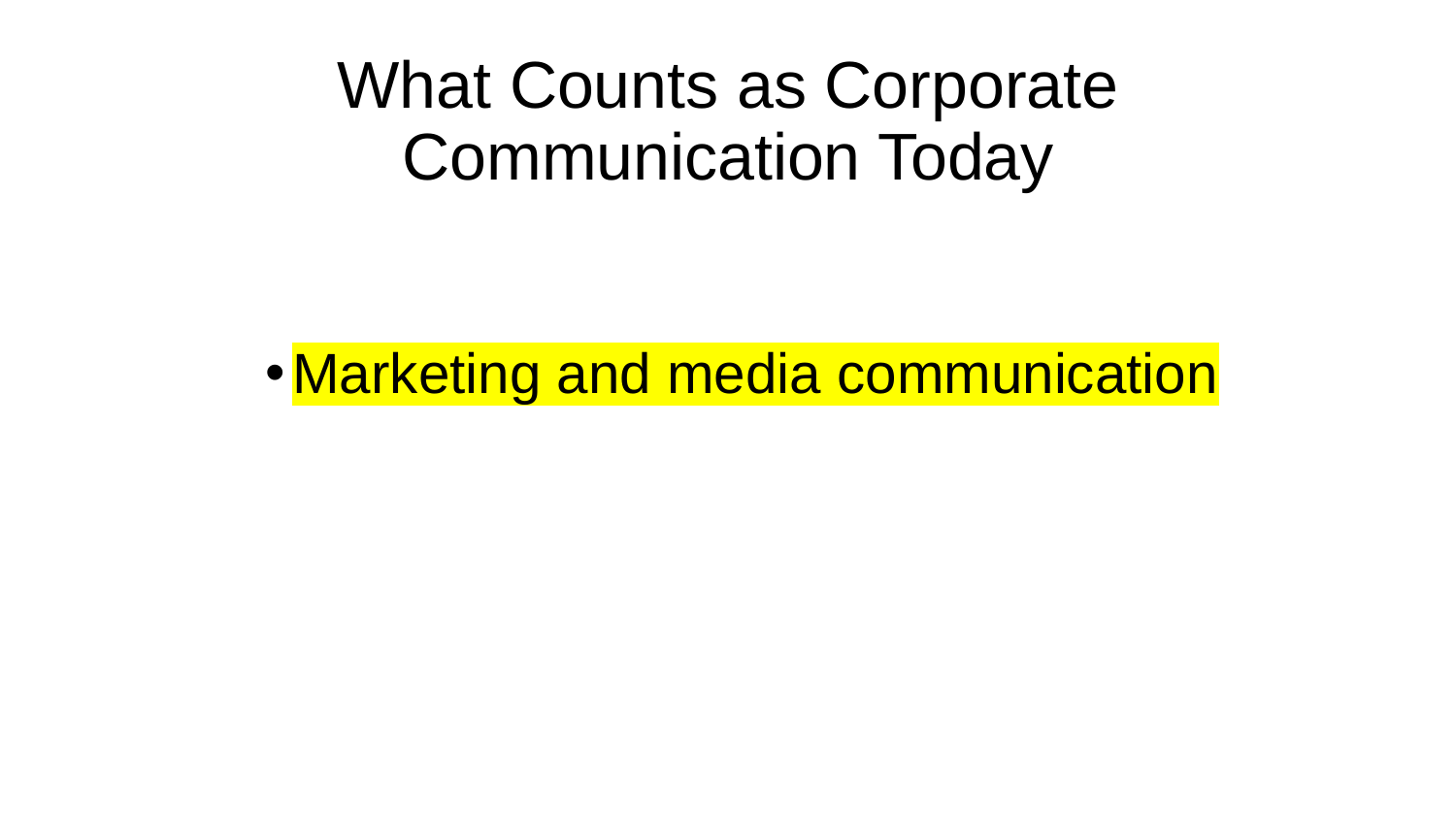

# What Counts as Corporate Communication Today
Marketing and media communication